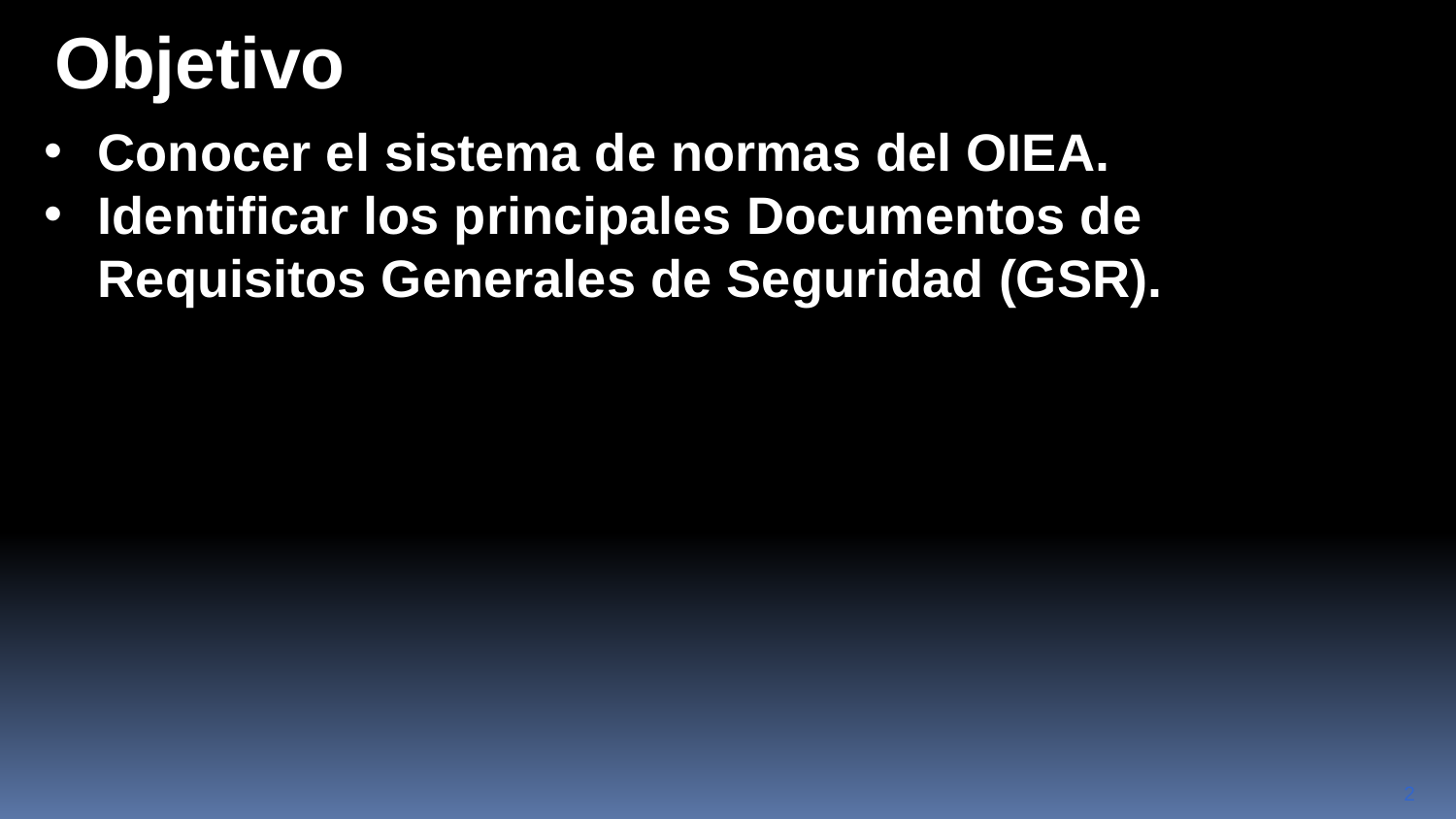

Objetivo
Conocer el sistema de normas del OIEA.
Identificar los principales Documentos de Requisitos Generales de Seguridad (GSR).
2